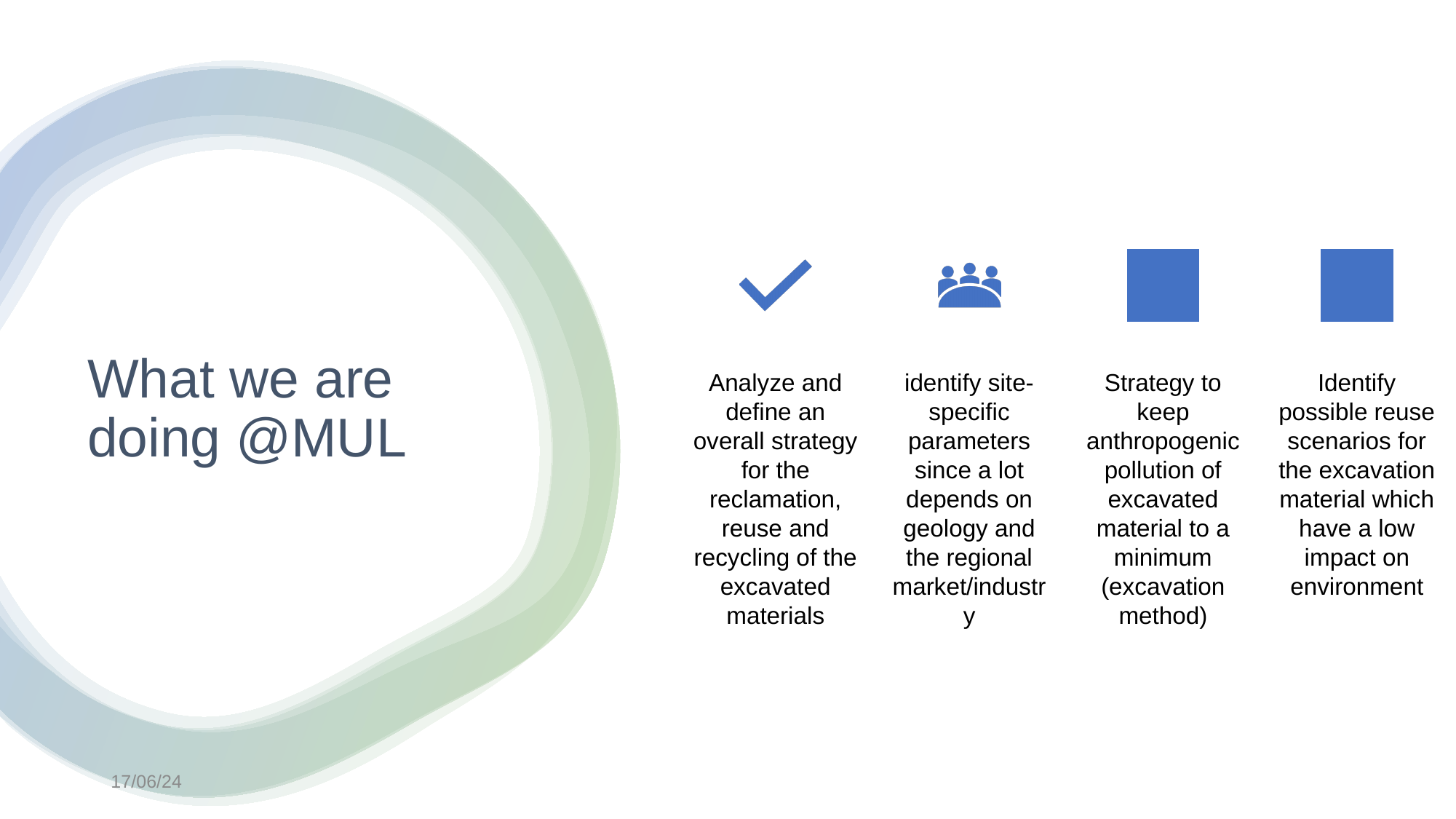

Analyze and define an overall strategy for the reclamation, reuse and recycling of the excavated materials
identify site-specific parameters since a lot depends on geology and the regional market/industry
Strategy to keep anthropogenic pollution of excavated material to a minimum (excavation method)
Identify possible reuse scenarios for the excavation material which have a low impact on environment
# What we are doing @MUL
17/06/24
Maria Marsella - Plenary Session - UPC Barcelona